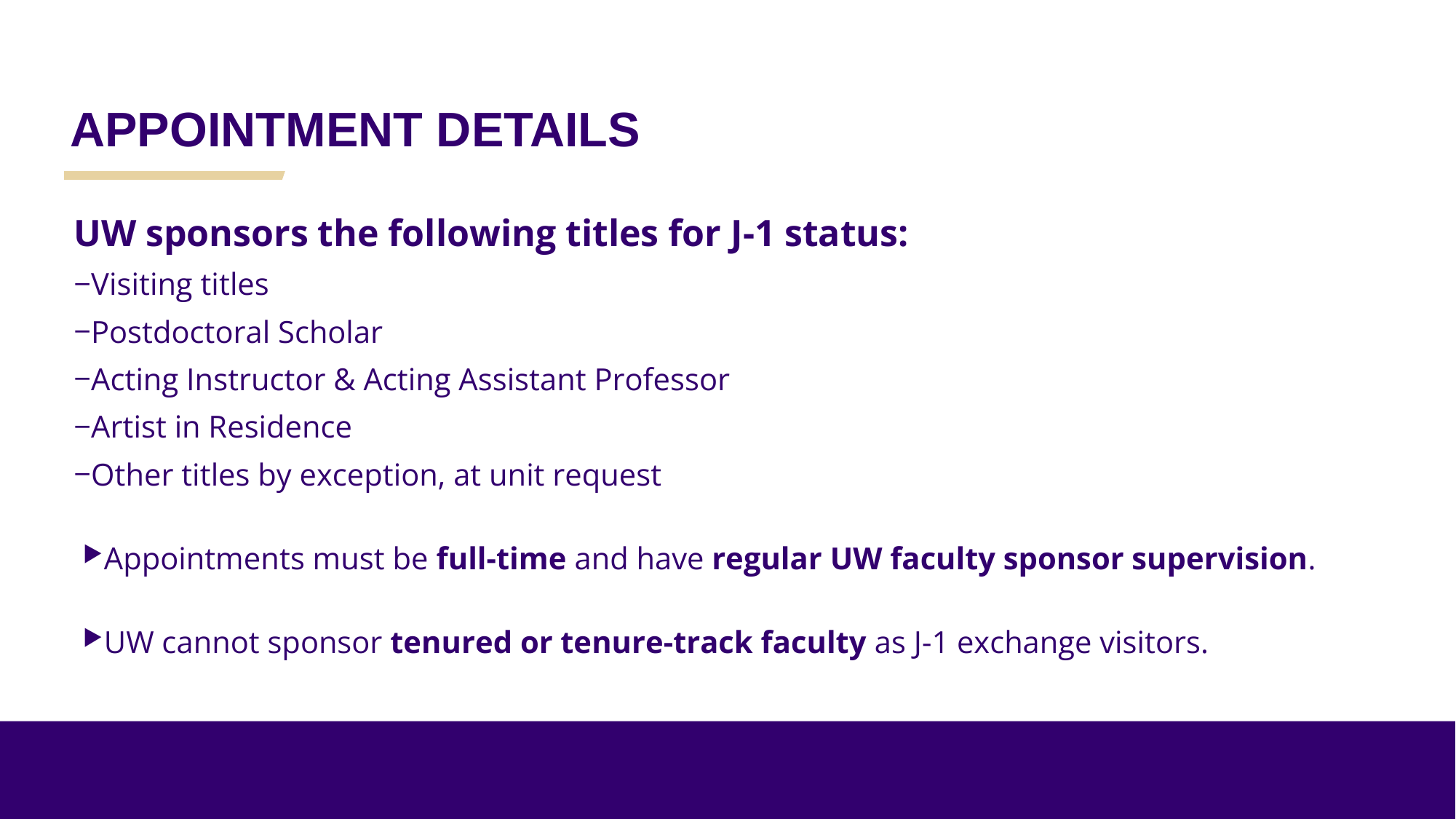

# APPOINTMENT DETAILS
UW sponsors the following titles for J-1 status:
Visiting titles
Postdoctoral Scholar
Acting Instructor & Acting Assistant Professor
Artist in Residence
Other titles by exception, at unit request

Appointments must be full-time and have regular UW faculty sponsor supervision.

UW cannot sponsor tenured or tenure-track faculty as J-1 exchange visitors.